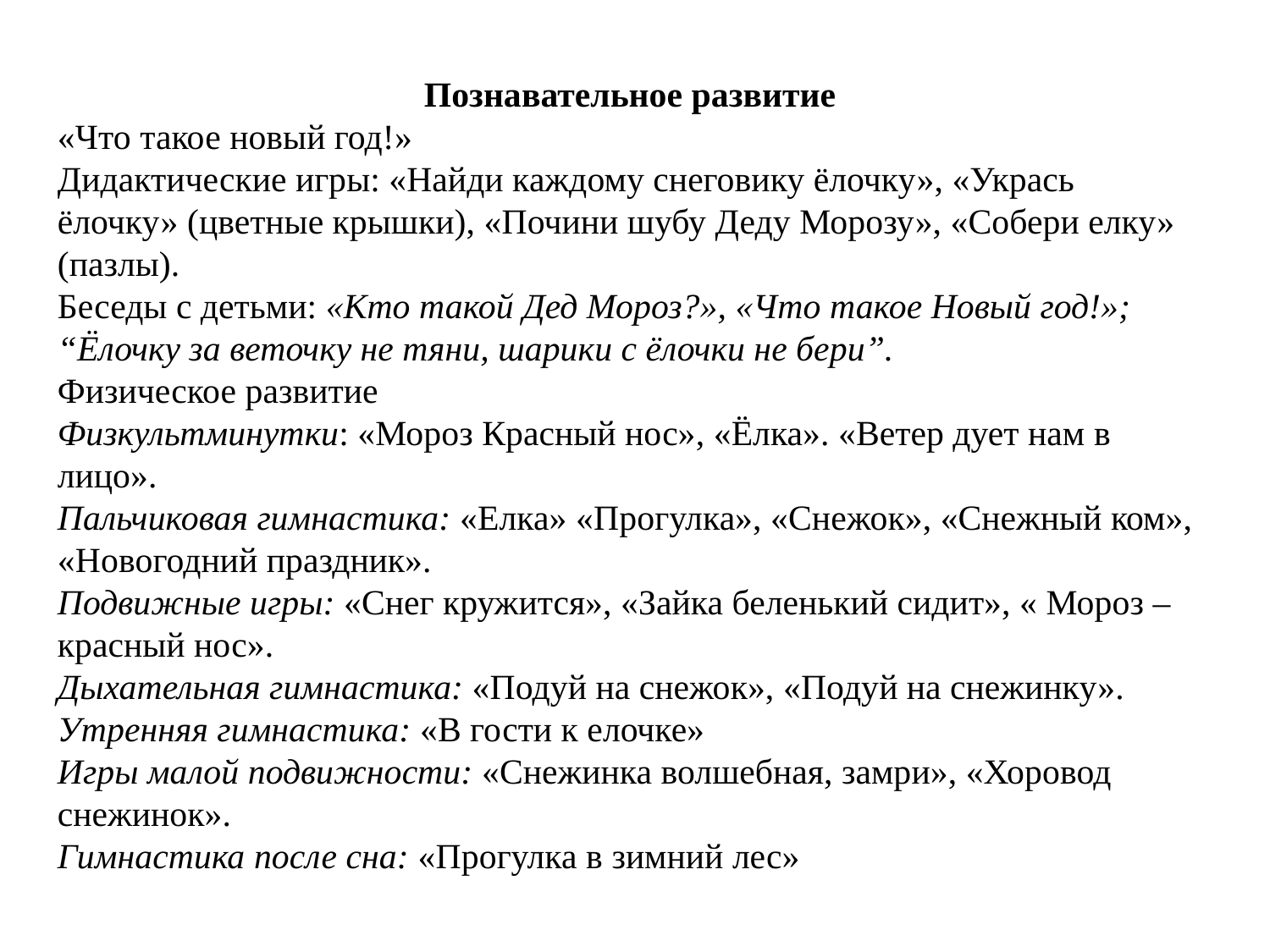

Познавательное развитие
«Что такое новый год!»
Дидактические игры: «Найди каждому снеговику ёлочку», «Укрась ёлочку» (цветные крышки), «Почини шубу Деду Морозу», «Собери елку» (пазлы).
Беседы с детьми: «Кто такой Дед Мороз?», «Что такое Новый год!»; “Ёлочку за веточку не тяни, шарики с ёлочки не бери”.
Физическое развитие
Физкультминутки: «Мороз Красный нос», «Ёлка». «Ветер дует нам в лицо».
Пальчиковая гимнастика: «Елка» «Прогулка», «Снежок», «Снежный ком», «Новогодний праздник».
Подвижные игры: «Снег кружится», «Зайка беленький сидит», « Мороз – красный нос».
Дыхательная гимнастика: «Подуй на снежок», «Подуй на снежинку».
Утренняя гимнастика: «В гости к елочке»
Игры малой подвижности: «Снежинка волшебная, замри», «Хоровод снежинок».
Гимнастика после сна: «Прогулка в зимний лес»